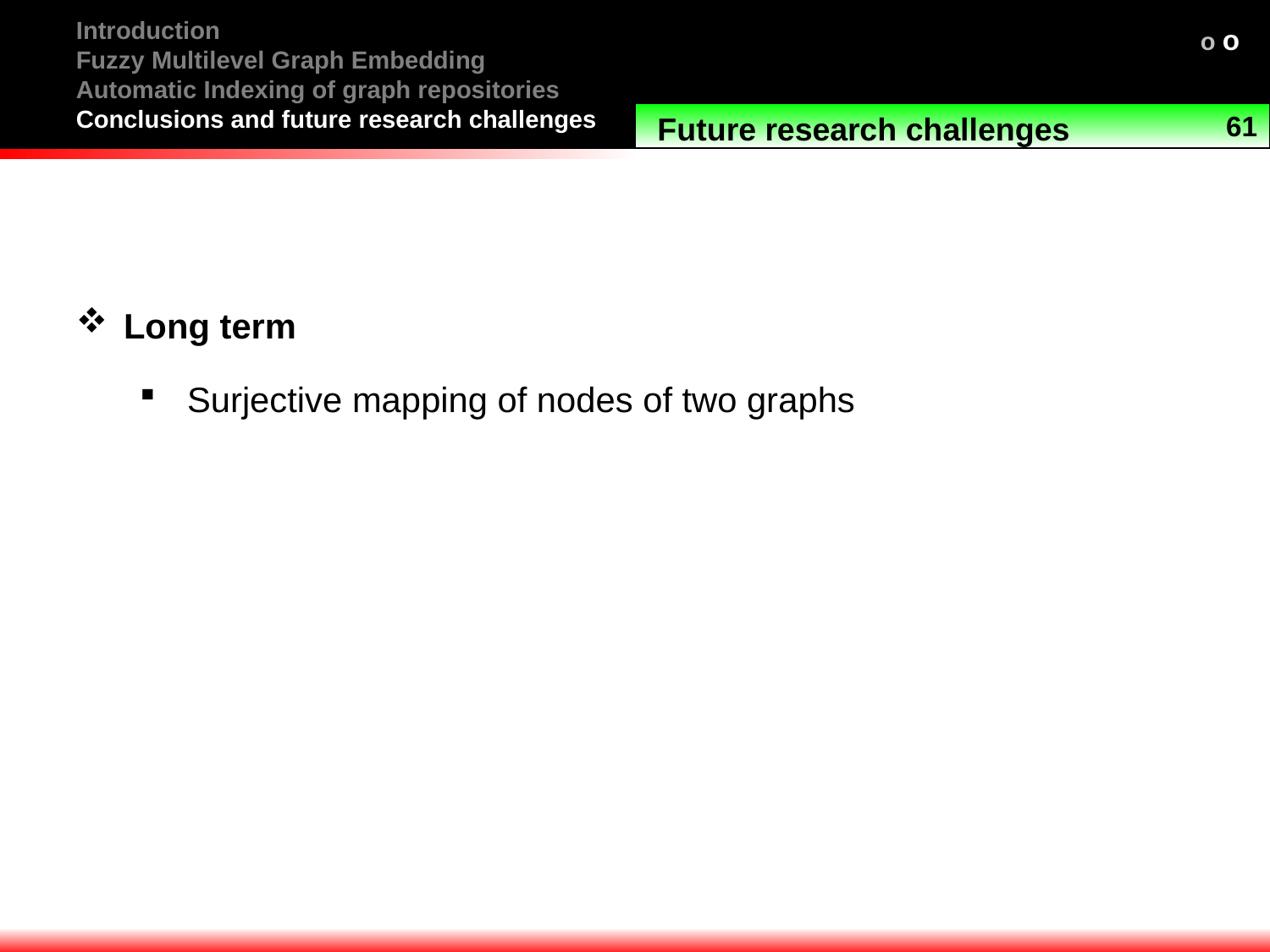

Introduction
Fuzzy Multilevel Graph Embedding
Automatic Indexing of graph repositories
Conclusions and future research challenges

o o
61
Future research challenges

Long term
Surjective mapping of nodes of two graphs